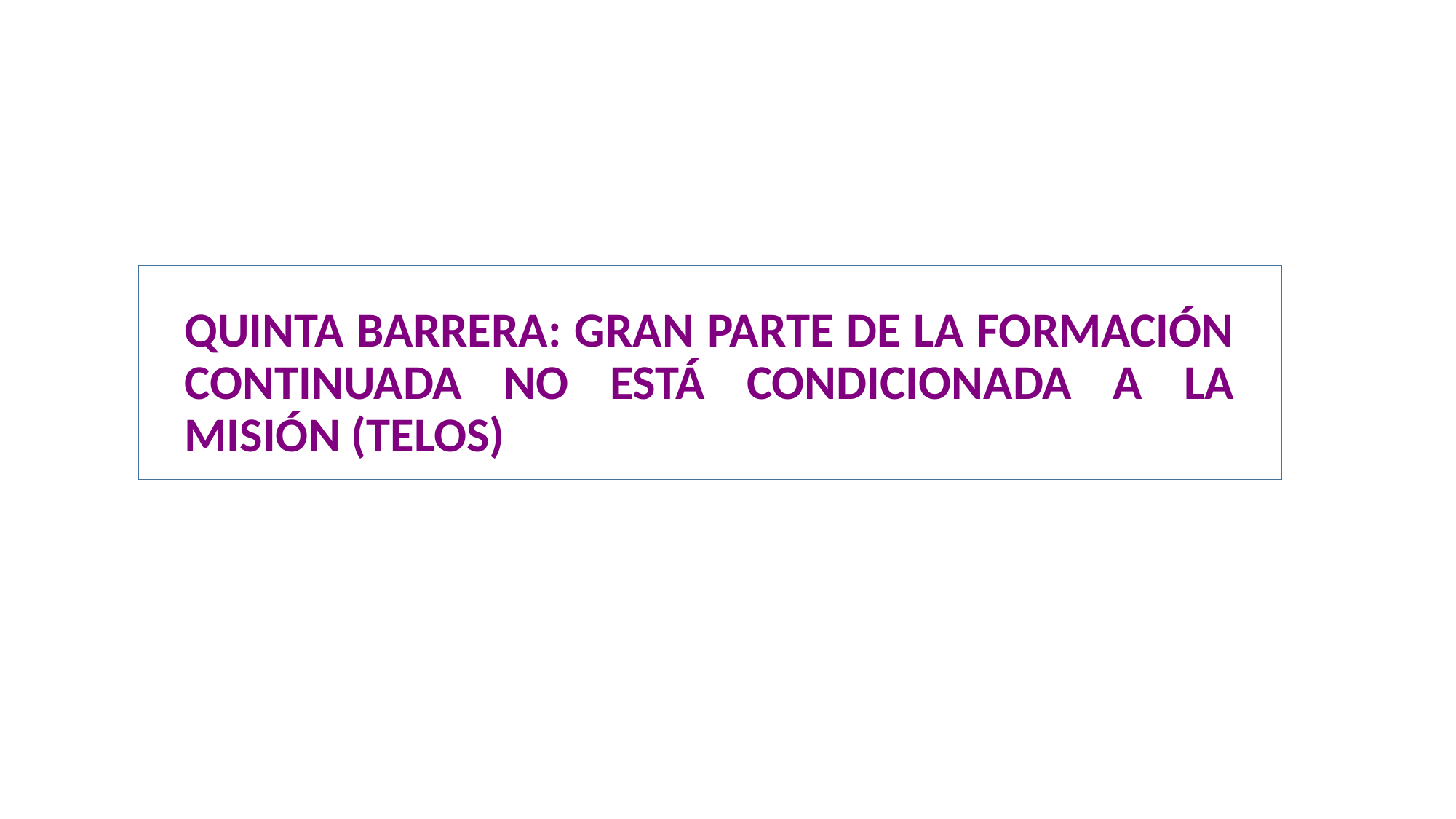

QUINTA BARRERA: GRAN PARTE DE LA FORMACIÓN CONTINUADA NO ESTÁ CONDICIONADA A LA MISIÓN (TELOS)